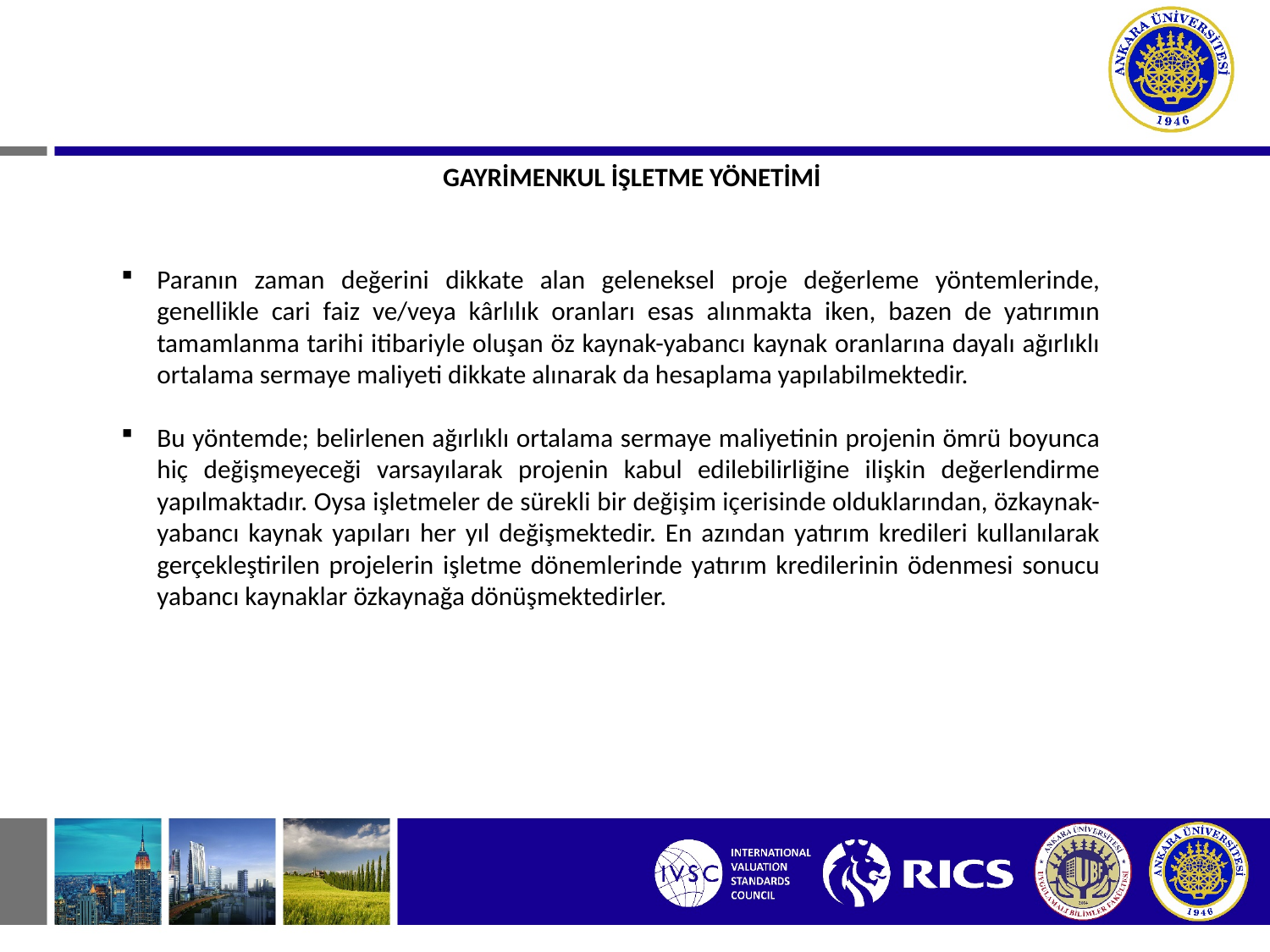

GAYRİMENKUL İŞLETME YÖNETİMİ
Paranın zaman değerini dikkate alan geleneksel proje değerleme yöntemlerinde, genellikle cari faiz ve/veya kârlılık oranları esas alınmakta iken, bazen de yatırımın tamamlanma tarihi itibariyle oluşan öz kaynak-yabancı kaynak oranlarına dayalı ağırlıklı ortalama sermaye maliyeti dikkate alınarak da hesaplama yapılabilmektedir.

Bu yöntemde; belirlenen ağırlıklı ortalama sermaye maliyetinin projenin ömrü boyunca hiç değişmeyeceği varsayılarak projenin kabul edilebilirliğine ilişkin değerlendirme yapılmaktadır. Oysa işletmeler de sürekli bir değişim içerisinde olduklarından, özkaynak-yabancı kaynak yapıları her yıl değişmektedir. En azından yatırım kredileri kullanılarak gerçekleştirilen projelerin işletme dönemlerinde yatırım kredilerinin ödenmesi sonucu yabancı kaynaklar özkaynağa dönüşmektedirler.